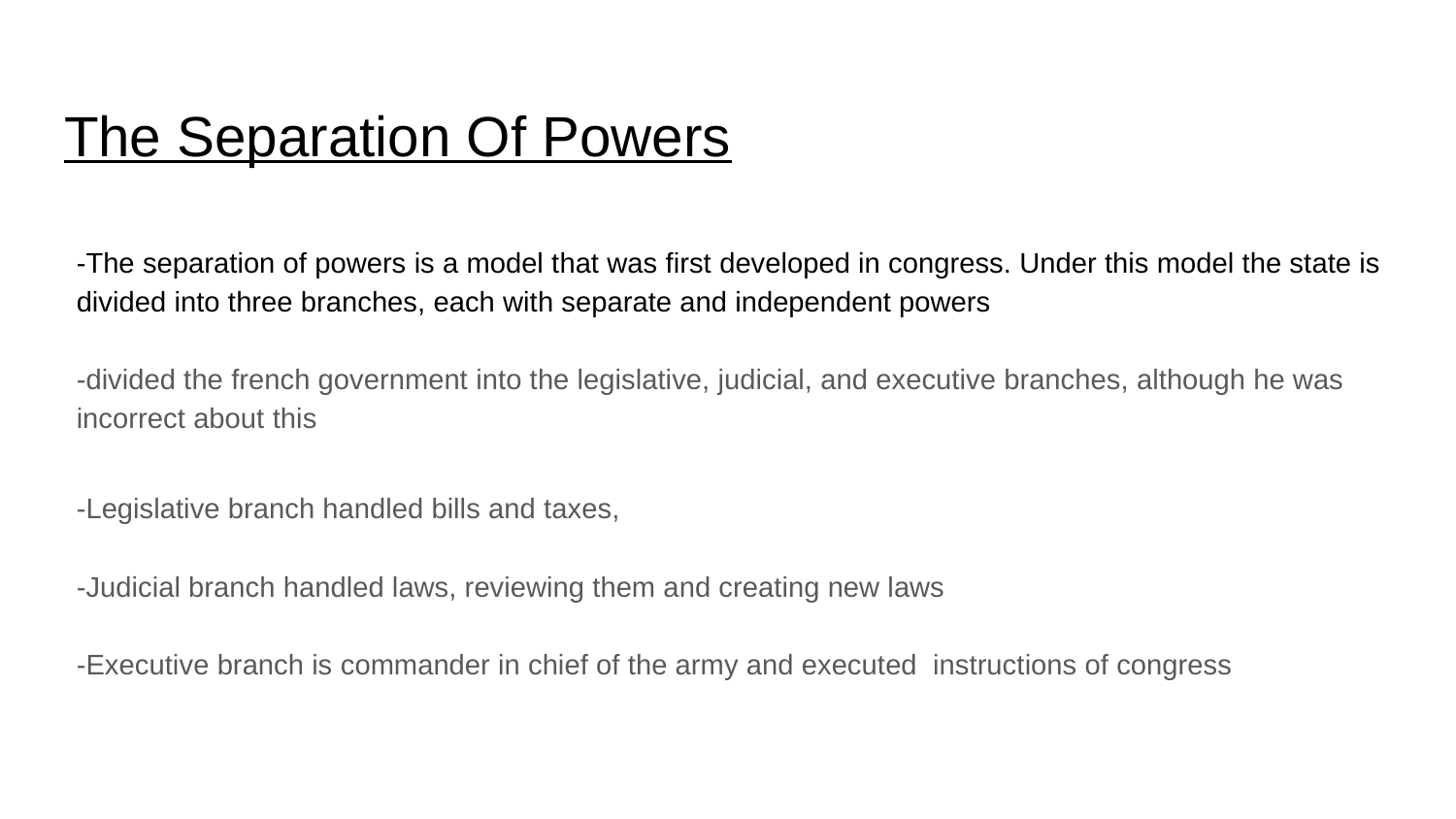

# The Separation Of Powers
-The separation of powers is a model that was first developed in congress. Under this model the state is divided into three branches, each with separate and independent powers

-divided the french government into the legislative, judicial, and executive branches, although he was incorrect about this

-Legislative branch handled bills and taxes,

-Judicial branch handled laws, reviewing them and creating new laws

-Executive branch is commander in chief of the army and executed  instructions of congress